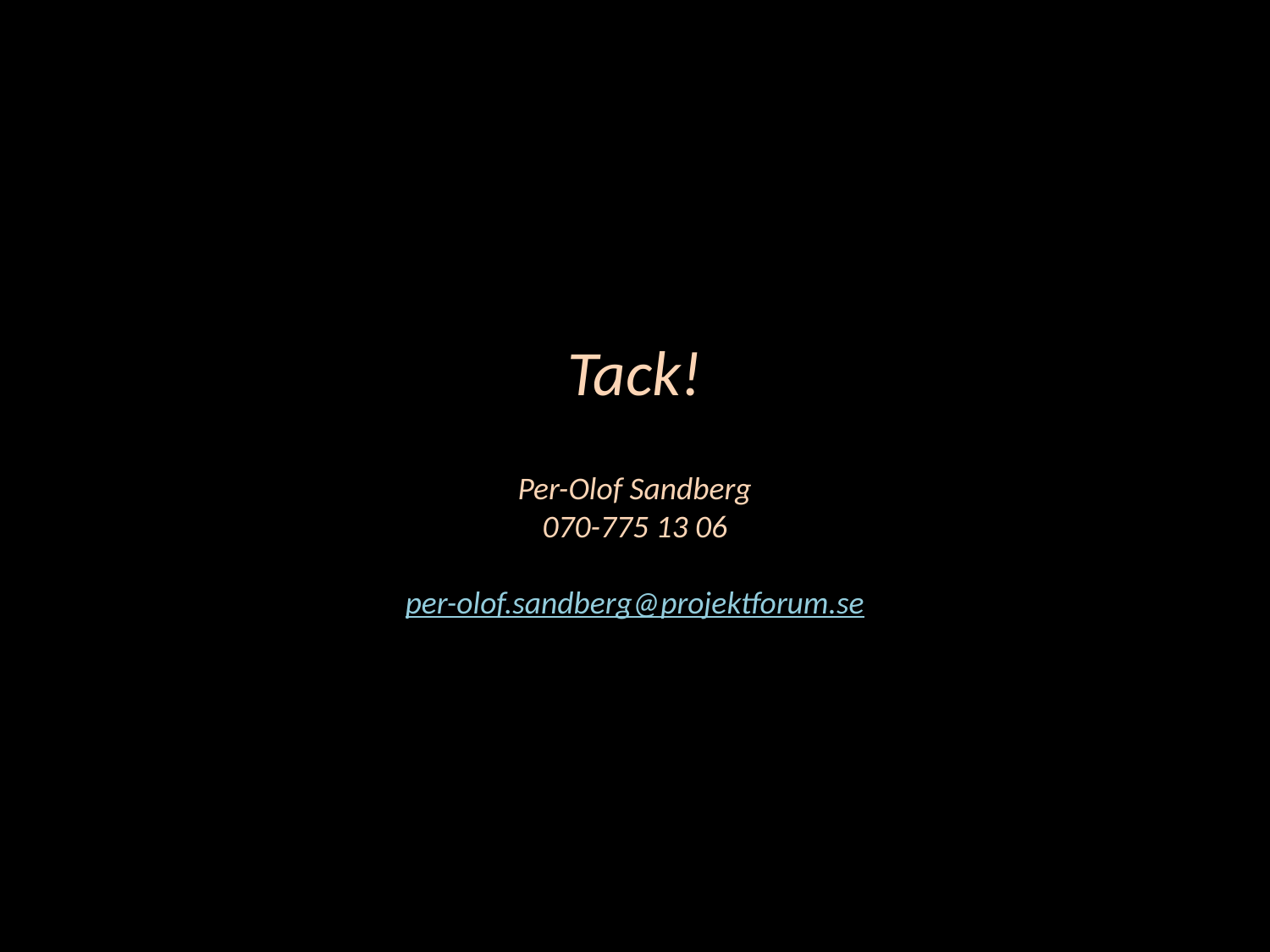

Tack!

Per-Olof Sandberg
070-775 13 06

per-olof.sandberg@projektforum.se